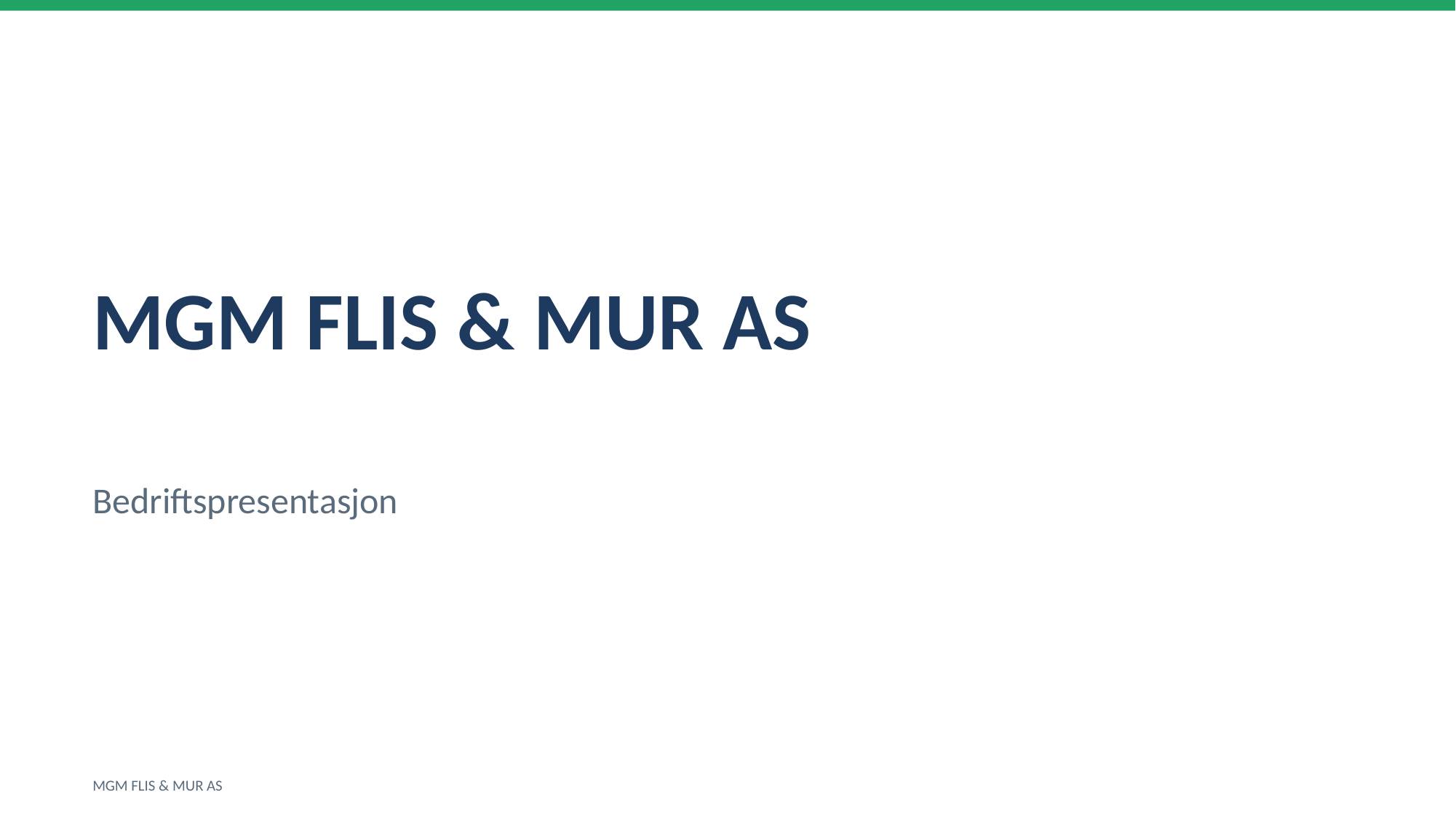

MGM FLIS & MUR AS
Bedriftspresentasjon
MGM FLIS & MUR AS